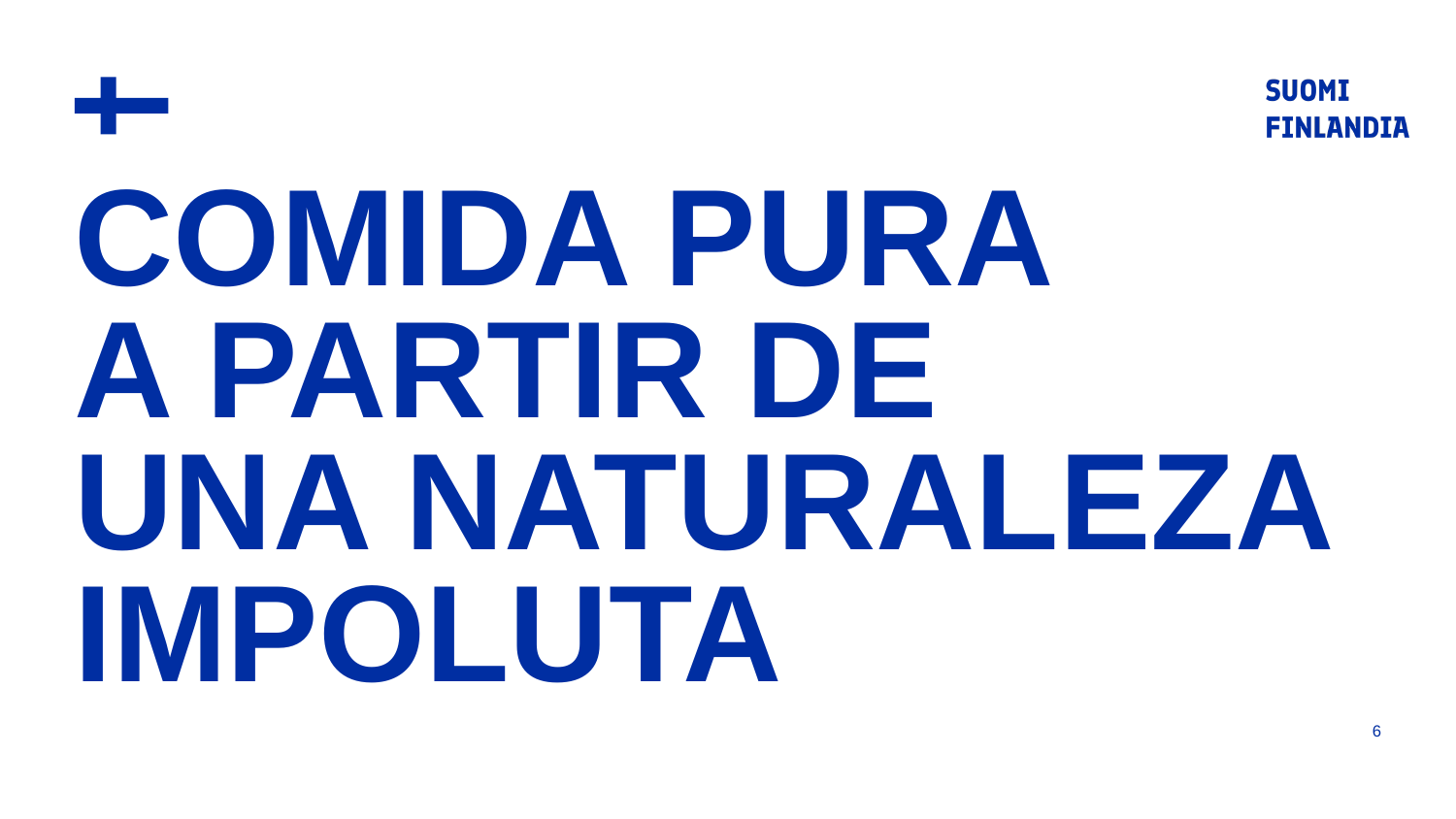

# COMIDA PURA a partir de UNA NATURALEZA IMPOLUTA
6